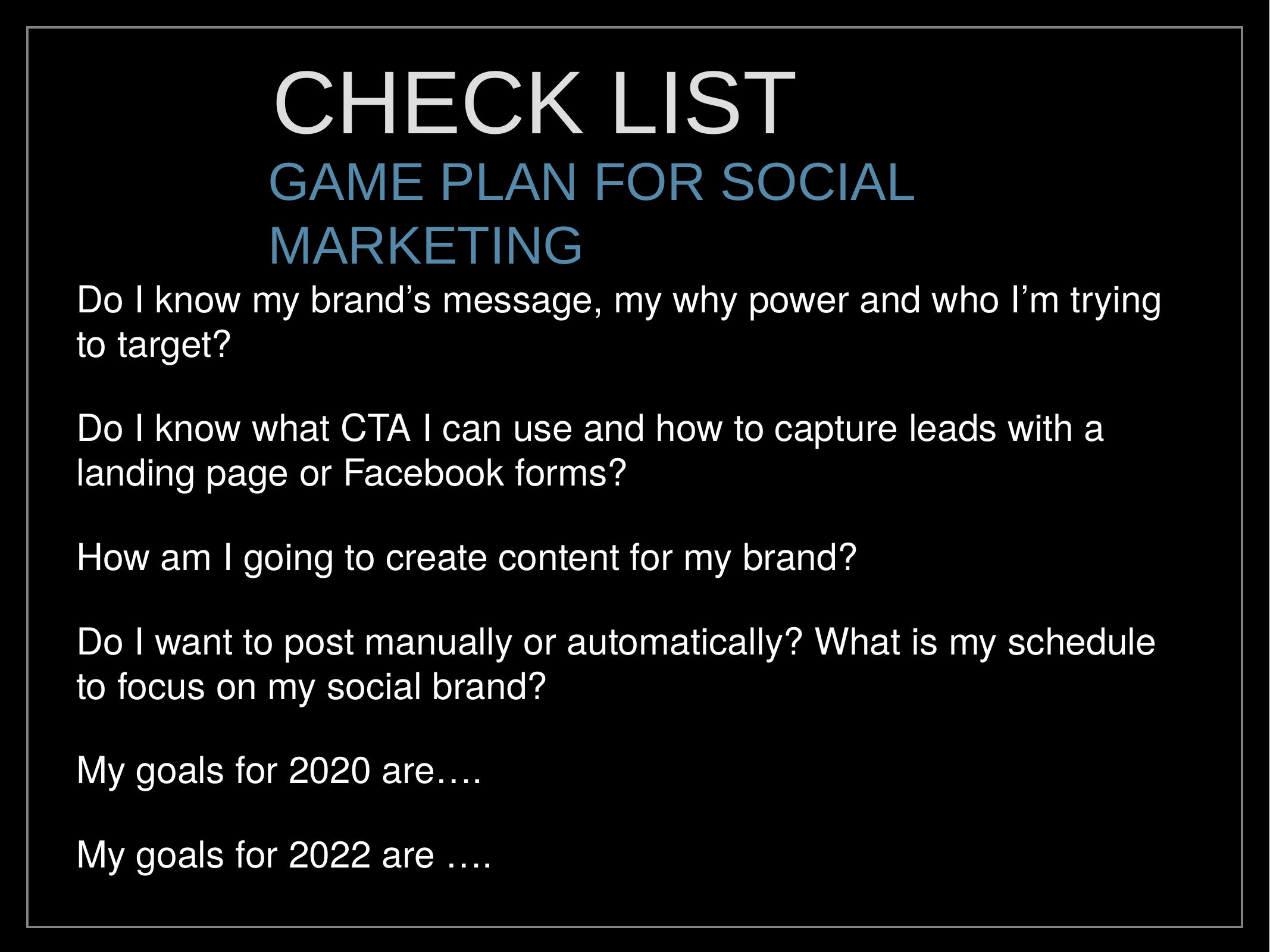

# Check list
Game plan for social marketing
Do I know my brand’s message, my why power and who I’m trying to target?
Do I know what CTA I can use and how to capture leads with a landing page or Facebook forms?
How am I going to create content for my brand?
Do I want to post manually or automatically? What is my schedule to focus on my social brand?
My goals for 2020 are….
My goals for 2022 are ….